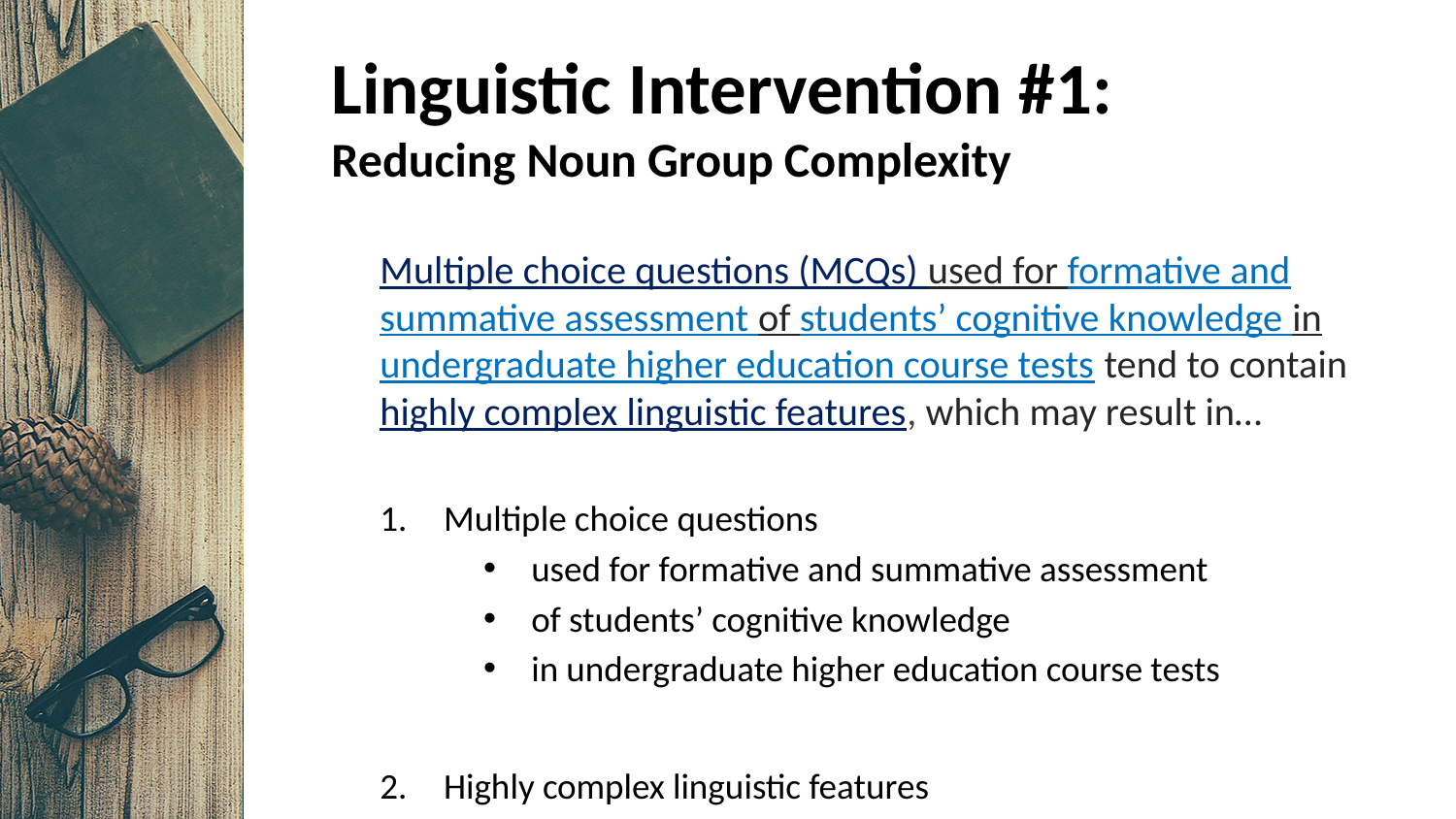

Linguistic Intervention #1:
Reducing Noun Group Complexity
Multiple choice questions (MCQs) used for formative and summative assessment of students’ cognitive knowledge in undergraduate higher education course tests tend to contain highly complex linguistic features, which may result in…

Multiple choice questions
used for formative and summative assessment
of students’ cognitive knowledge
in undergraduate higher education course tests

Highly complex linguistic features